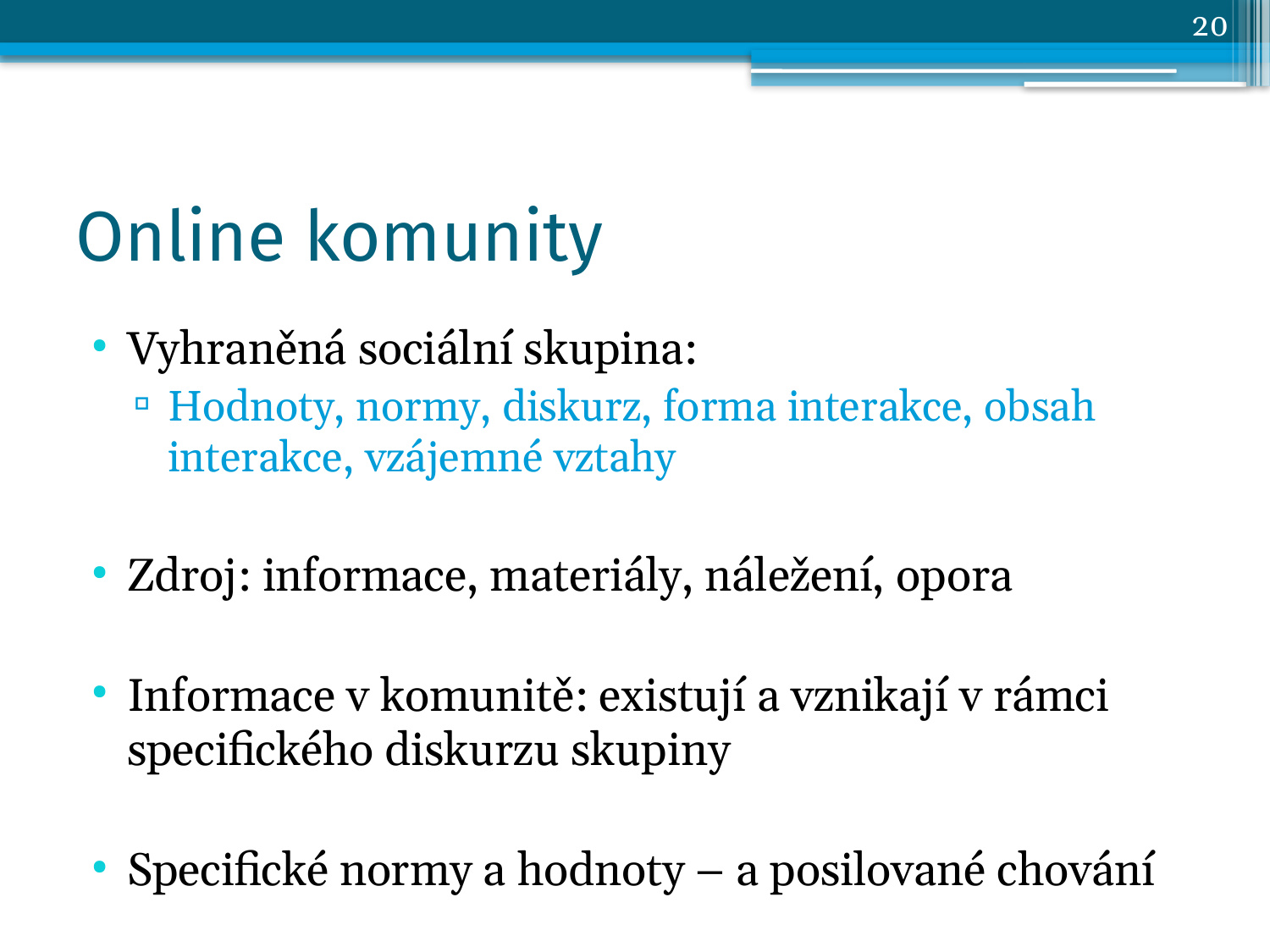

20
# Online komunity
Vyhraněná sociální skupina:
Hodnoty, normy, diskurz, forma interakce, obsah interakce, vzájemné vztahy

Zdroj: informace, materiály, náležení, opora

Informace v komunitě: existují a vznikají v rámci specifického diskurzu skupiny

Specifické normy a hodnoty – a posilované chování